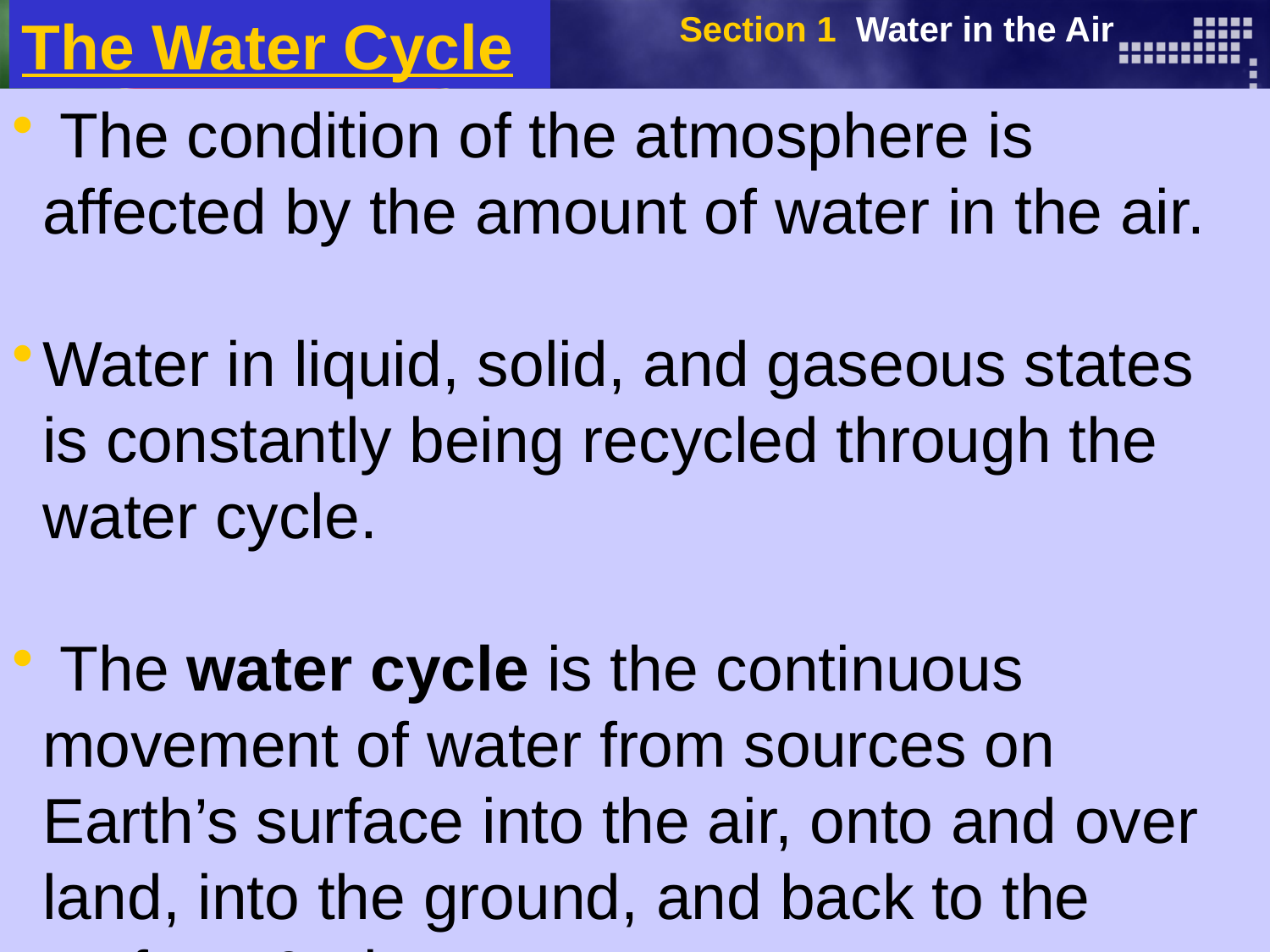

The Water Cycle
Section 1  Water in the Air
 The condition of the atmosphere is affected by the amount of water in the air.

Water in liquid, solid, and gaseous states is constantly being recycled through the water cycle.

 The water cycle is the continuous movement of water from sources on Earth’s surface into the air, onto and over land, into the ground, and back to the surface & air.